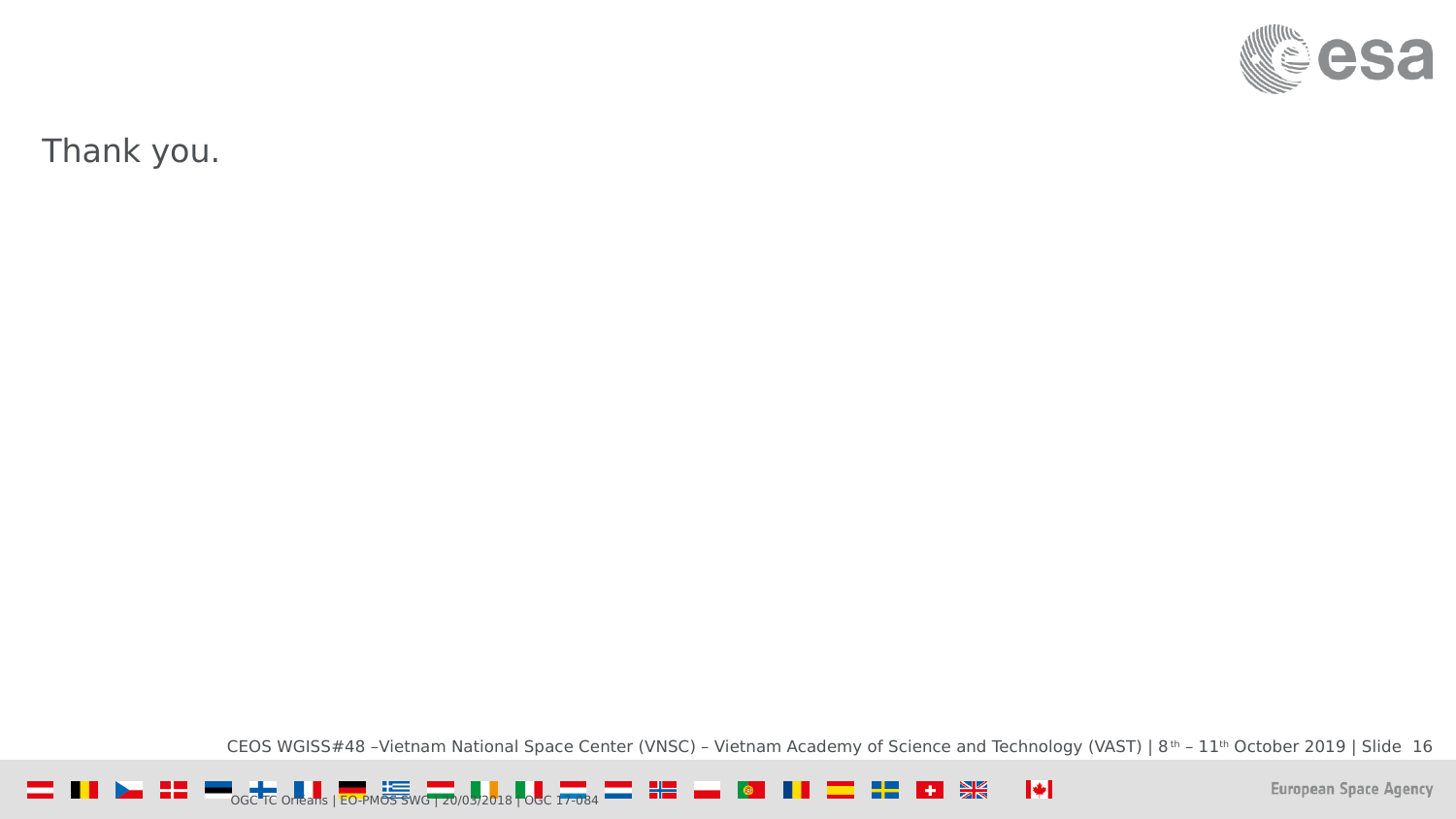

#
Thank you.
OGC TC Orléans | EO-PMOS SWG | 20/03/2018 | OGC 17-084